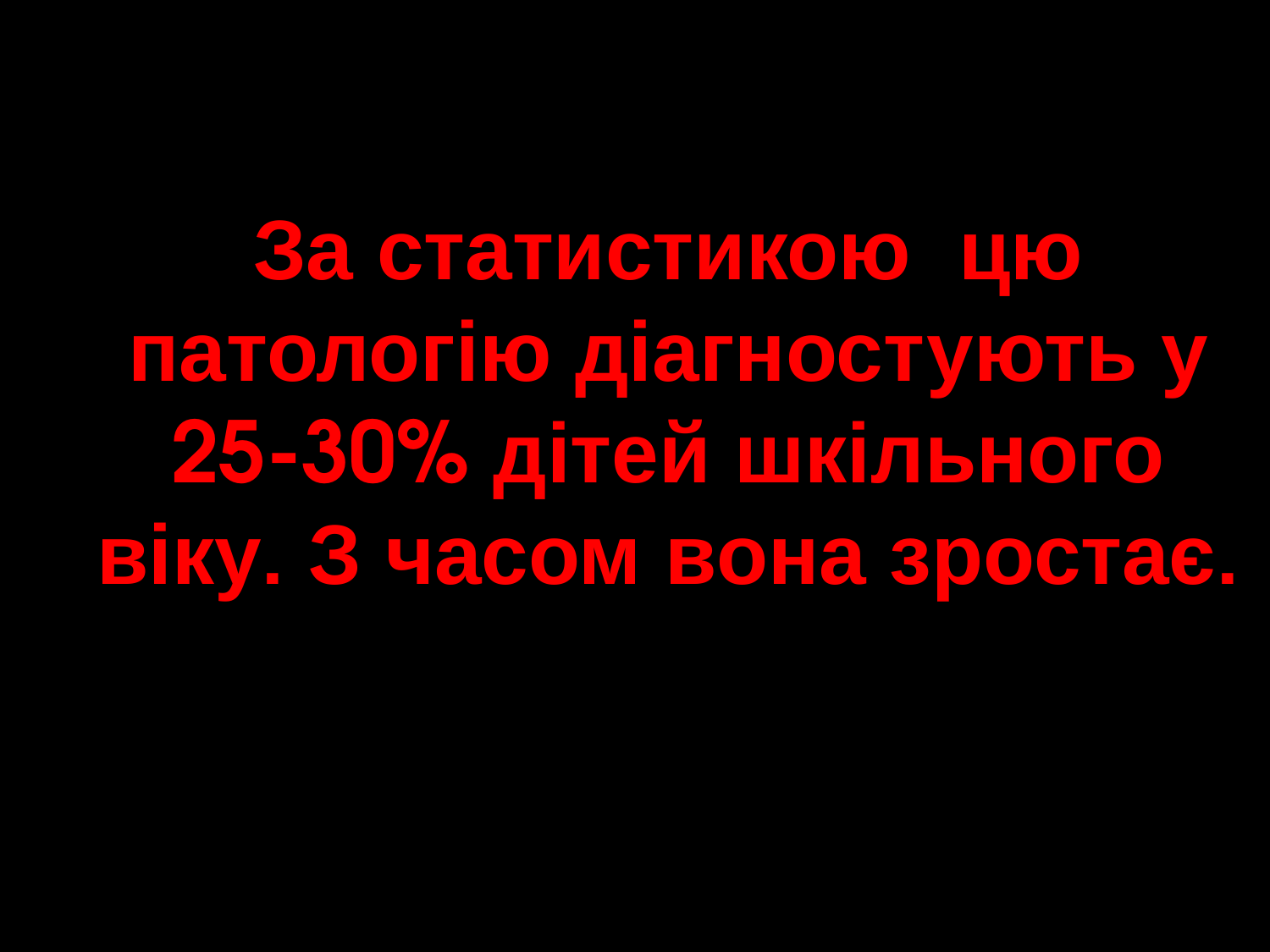

# За статистикою  цю патологію діагностують у 25-30% дітей шкільного віку. З часом вона зростає.